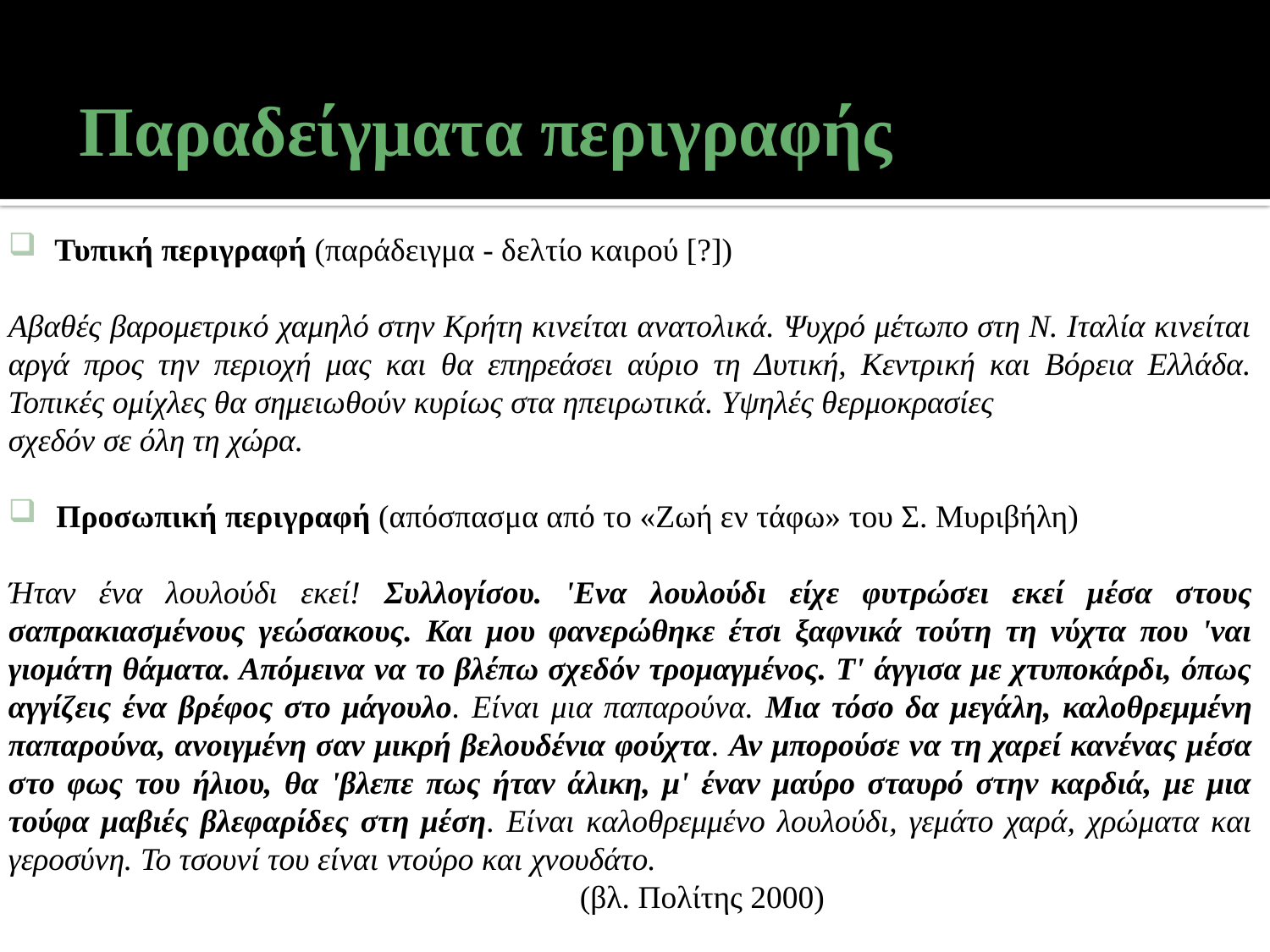

# Παραδείγματα περιγραφής
 Τυπική περιγραφή (παράδειγμα - δελτίο καιρού [?])

Αβαθές βαρομετρικό χαμηλό στην Κρήτη κινείται ανατολικά. Ψυχρό μέτωπο στη Ν. Ιταλία κινείται αργά προς την περιοχή μας και θα επηρεάσει αύριο τη Δυτική, Κεντρική και Βόρεια Ελλάδα. Τοπικές ομίχλες θα σημειωθούν κυρίως στα ηπειρωτικά. Υψηλές θερμοκρασίες
σχεδόν σε όλη τη χώρα.

Προσωπική περιγραφή (απόσπασμα από το «Ζωή εν τάφω» του Σ. Μυριβήλη)

Ήταν ένα λουλούδι εκεί! Συλλογίσου. 'Ενα λουλούδι είχε φυτρώσει εκεί μέσα στους σαπρακιασμένους γεώσακους. Και μου φανερώθηκε έτσι ξαφνικά τούτη τη νύχτα που 'ναι γιομάτη θάματα. Απόμεινα να το βλέπω σχεδόν τρομαγμένος. Τ' άγγισα με χτυποκάρδι, όπως αγγίζεις ένα βρέφος στο μάγουλο. Είναι μια παπαρούνα. Μια τόσο δα μεγάλη, καλοθρεμμένη παπαρούνα, ανοιγμένη σαν μικρή βελουδένια φούχτα. Αν μπορούσε να τη χαρεί κανένας μέσα στο φως του ήλιου, θα 'βλεπε πως ήταν άλικη, μ' έναν μαύρο σταυρό στην καρδιά, με μια τούφα μαβιές βλεφαρίδες στη μέση. Είναι καλοθρεμμένο λουλούδι, γεμάτο χαρά, χρώματα και γεροσύνη. Το τσουνί του είναι ντούρο και χνουδάτο.
(βλ. Πολίτης 2000)